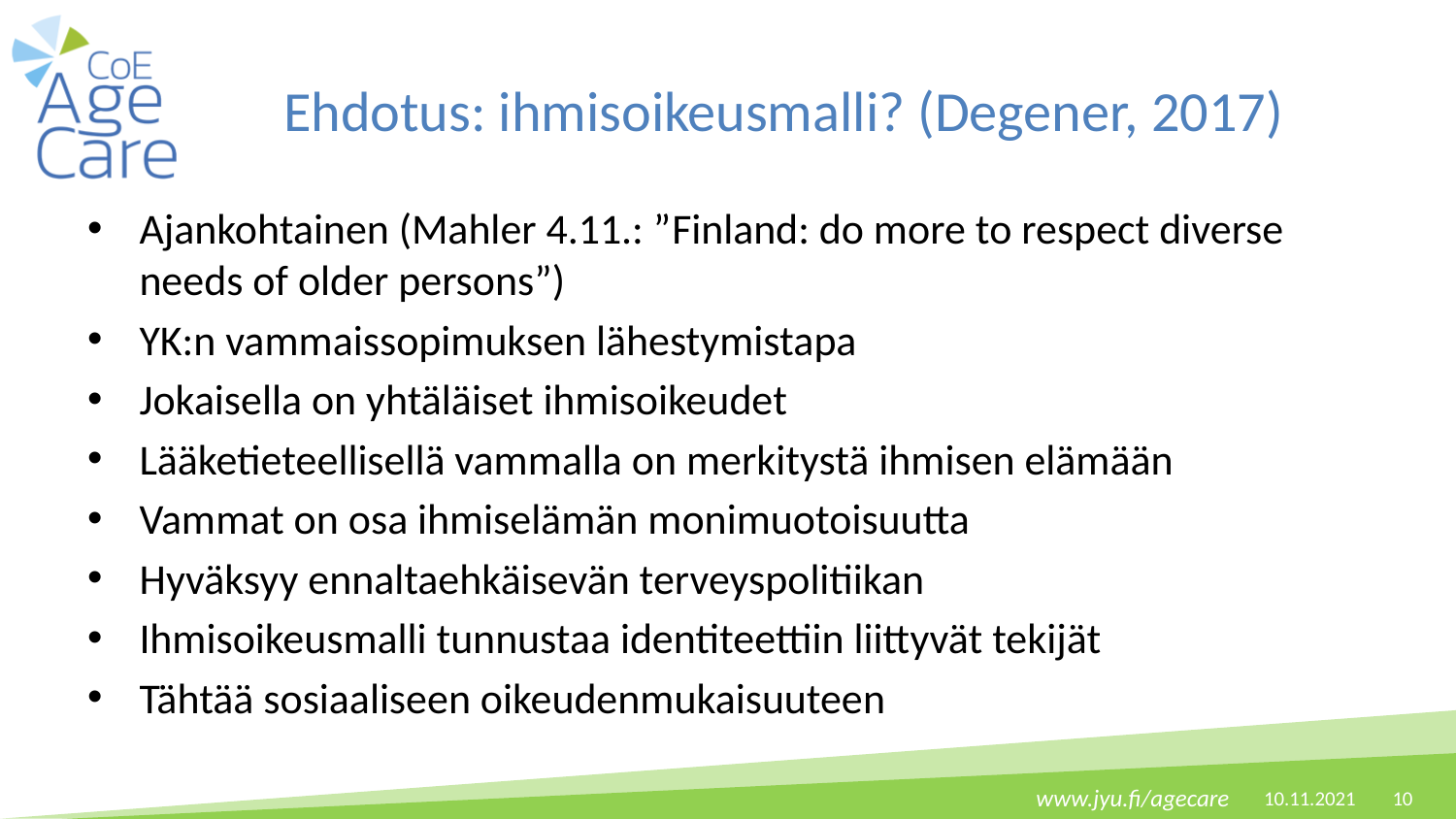

# Ehdotus: ihmisoikeusmalli? (Degener, 2017)
Ajankohtainen (Mahler 4.11.: ”Finland: do more to respect diverse needs of older persons”)
YK:n vammaissopimuksen lähestymistapa
Jokaisella on yhtäläiset ihmisoikeudet
Lääketieteellisellä vammalla on merkitystä ihmisen elämään
Vammat on osa ihmiselämän monimuotoisuutta
Hyväksyy ennaltaehkäisevän terveyspolitiikan
Ihmisoikeusmalli tunnustaa identiteettiin liittyvät tekijät
Tähtää sosiaaliseen oikeudenmukaisuuteen